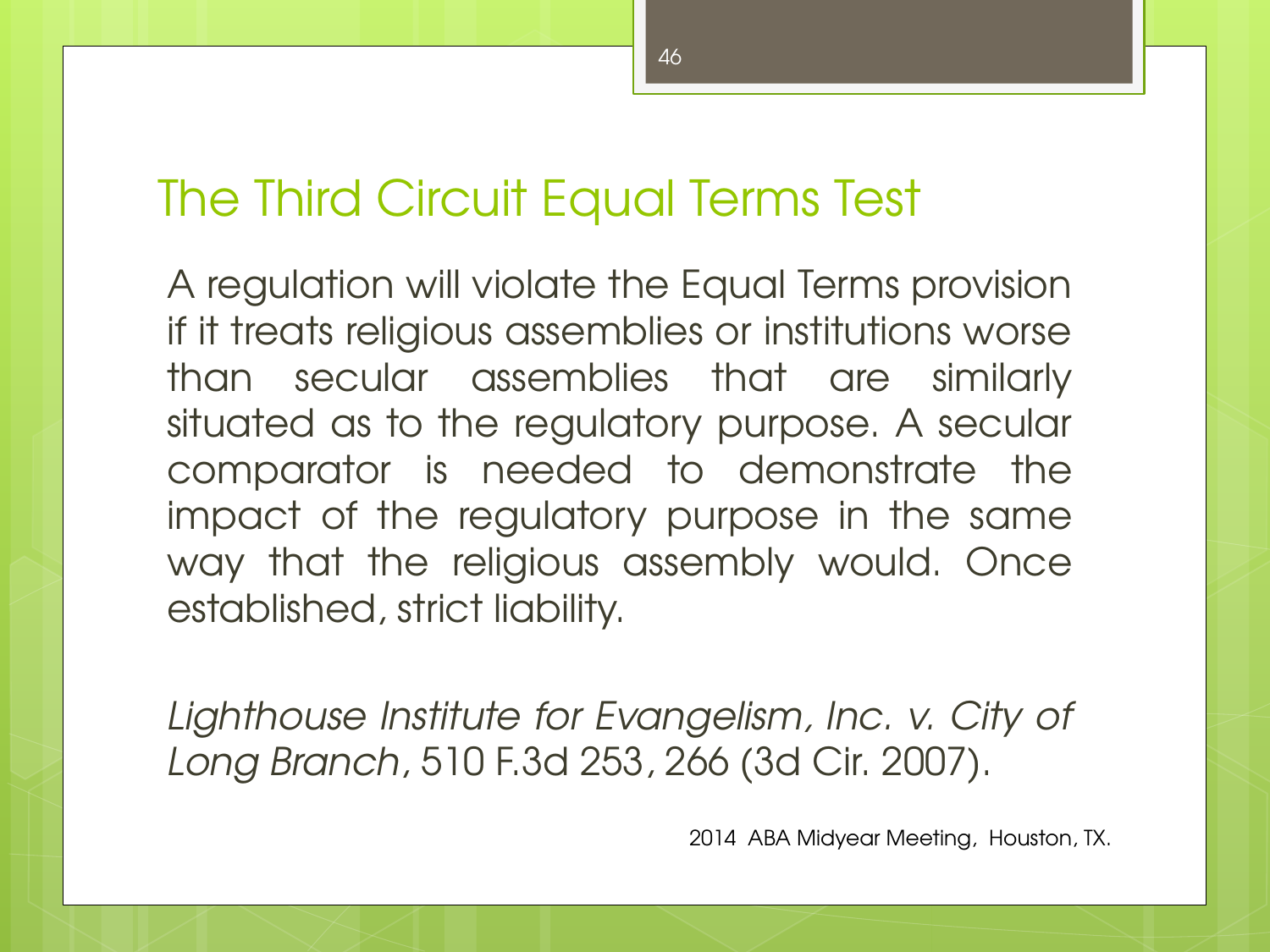

46
# The Third Circuit Equal Terms Test
A regulation will violate the Equal Terms provision if it treats religious assemblies or institutions worse than secular assemblies that are similarly situated as to the regulatory purpose. A secular comparator is needed to demonstrate the impact of the regulatory purpose in the same way that the religious assembly would. Once established, strict liability.

Lighthouse Institute for Evangelism, Inc. v. City of Long Branch, 510 F.3d 253, 266 (3d Cir. 2007).

2014  ABA Midyear Meeting,  Houston, TX.